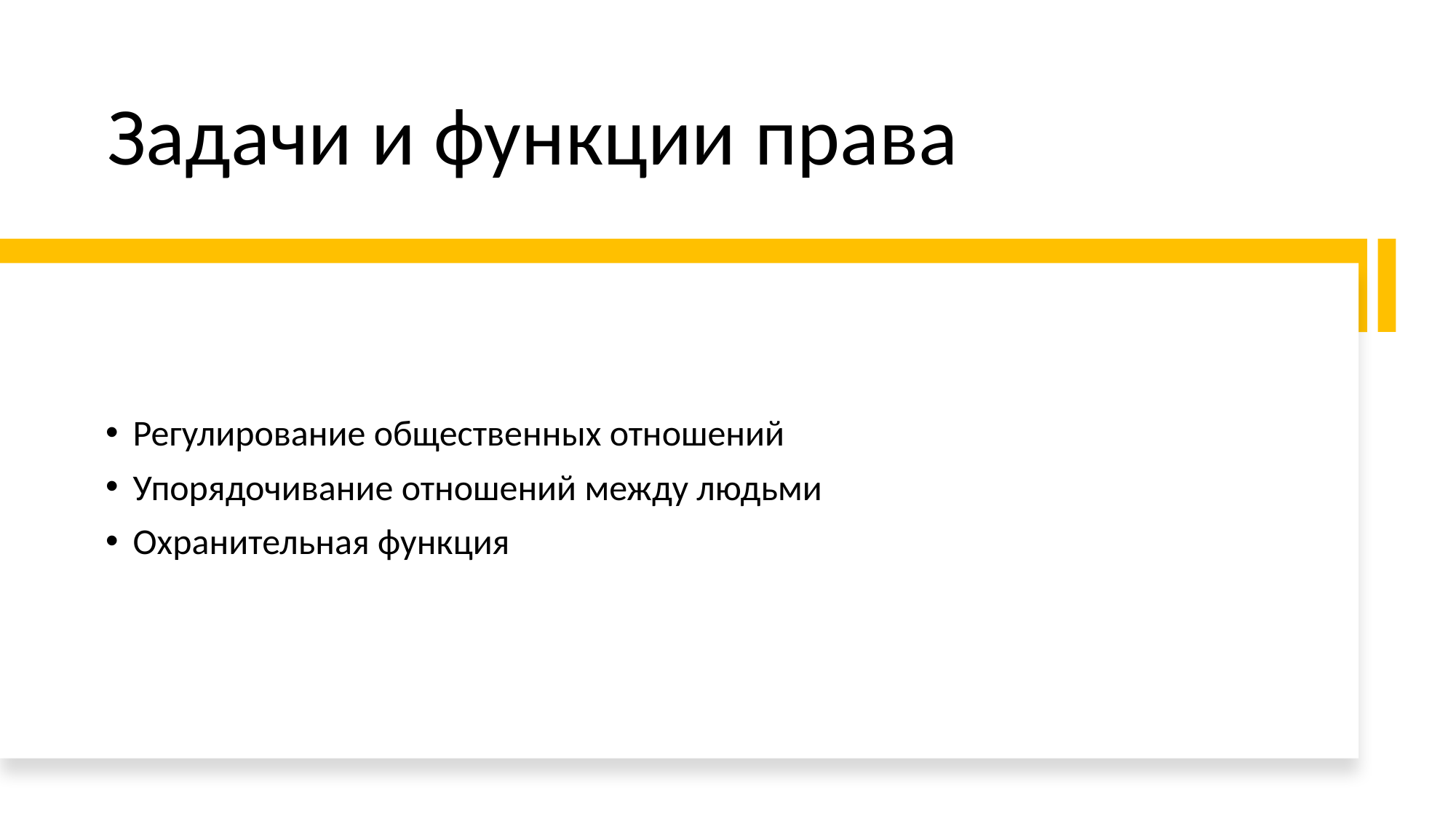

# Задачи и функции права

Регулирование общественных отношений
Упорядочивание отношений между людьми
Охранительная функция